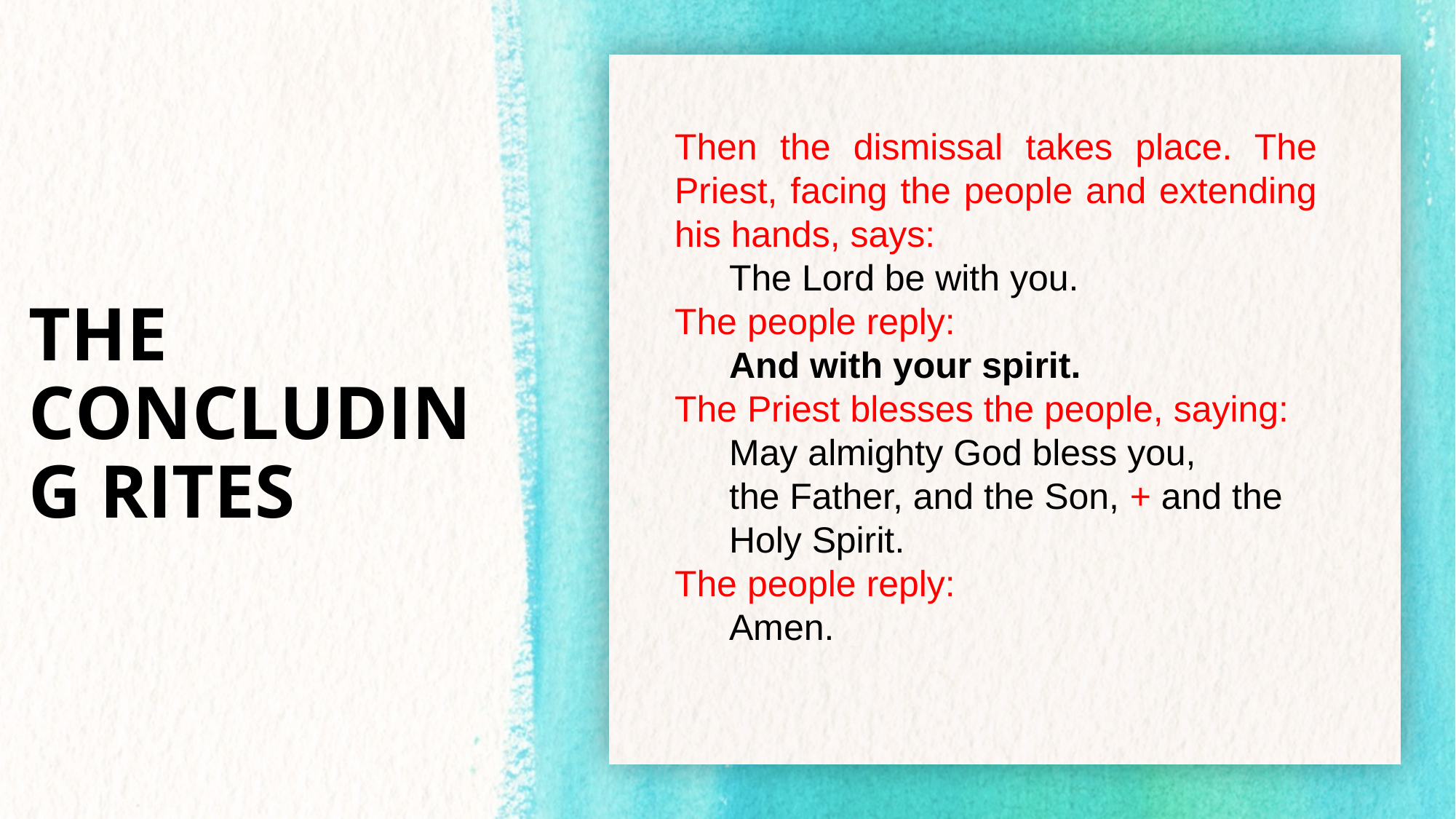

Then the dismissal takes place. The Priest, facing the people and extending his hands, says:
The Lord be with you.
The people reply:
And with your spirit.
The Priest blesses the people, saying:
May almighty God bless you,
the Father, and the Son, + and the Holy Spirit.
The people reply:
Amen.
# THE CONCLUDING RITES